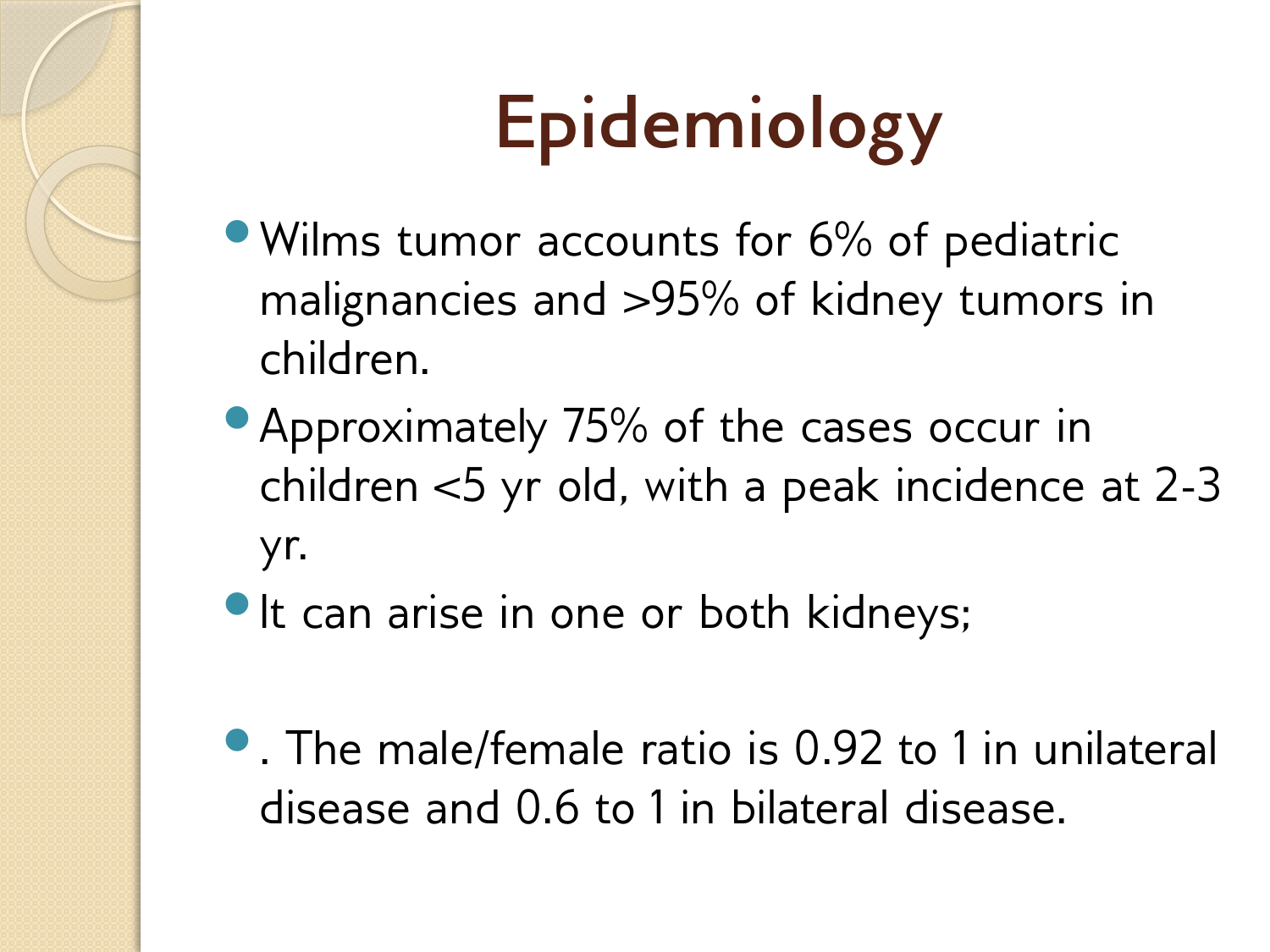

# Epidemiology
Wilms tumor accounts for 6% of pediatric malignancies and >95% of kidney tumors in children.
Approximately 75% of the cases occur in children <5 yr old, with a peak incidence at 2-3 yr.
It can arise in one or both kidneys;

. The male/female ratio is 0.92 to 1 in unilateral disease and 0.6 to 1 in bilateral disease.